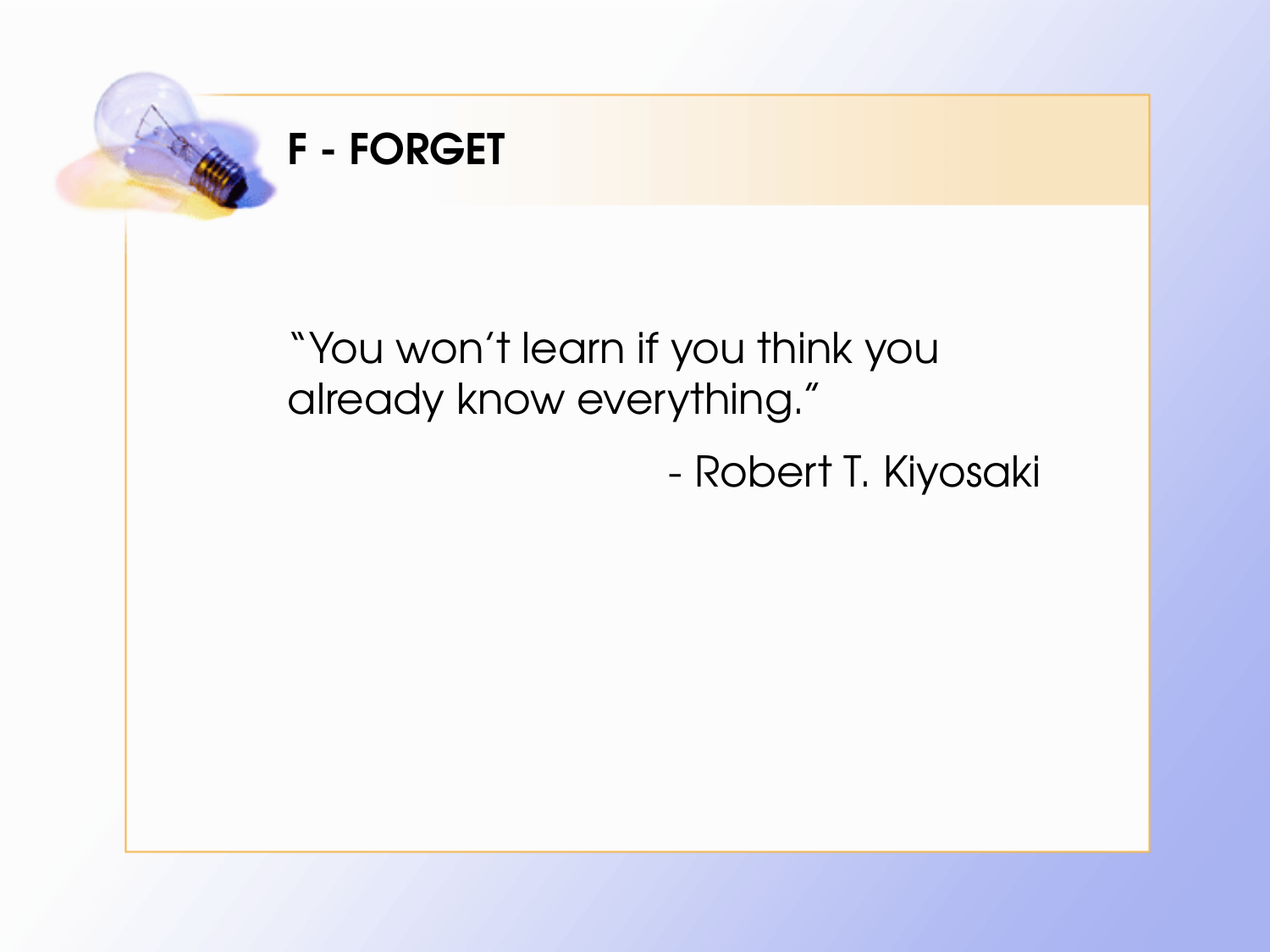

# F - FORGET

“You won’t learn if you think you already know everything.”
			- Robert T. Kiyosaki